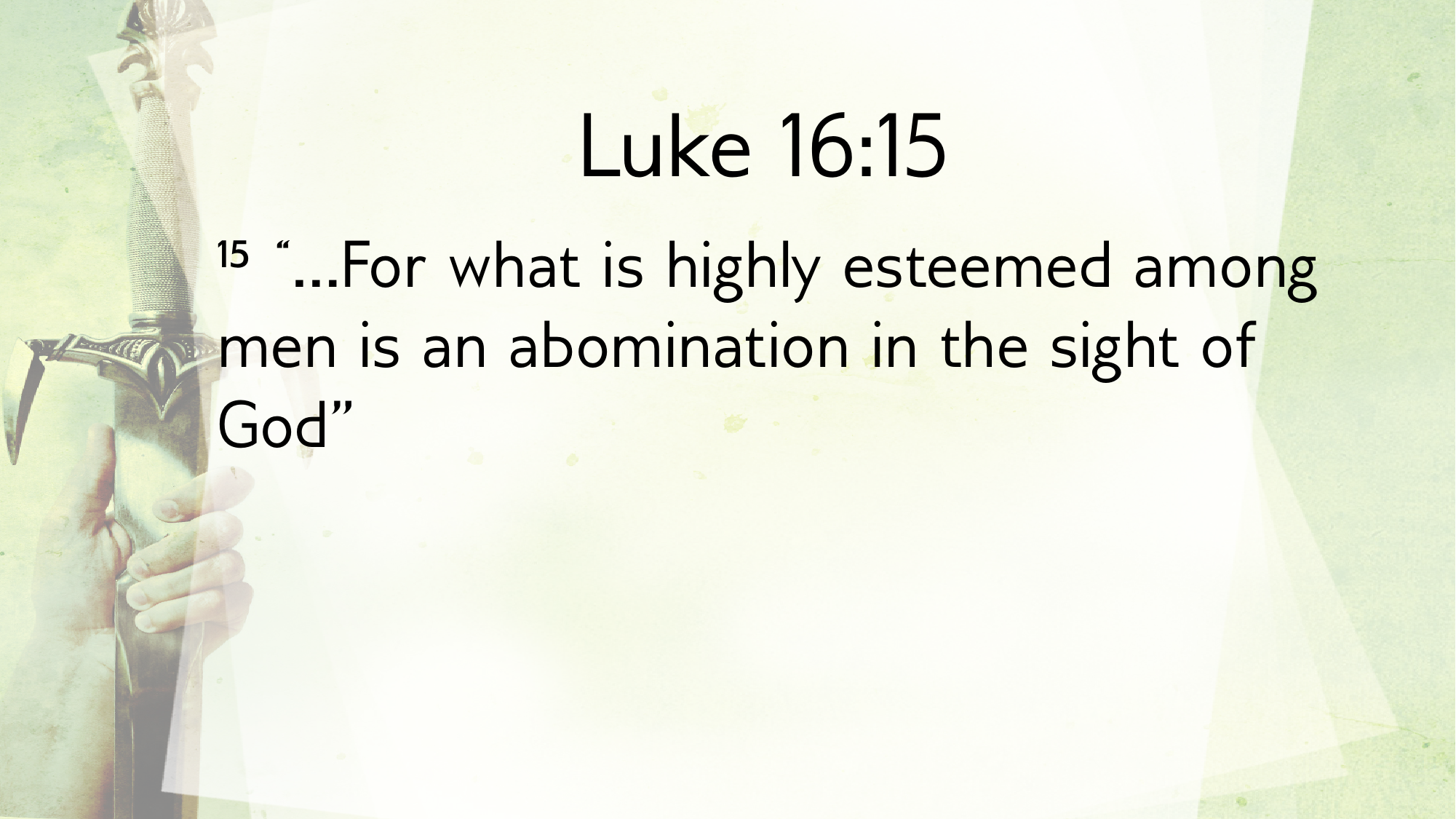

Luke 16:15

15  “…For what is highly esteemed among men is an abomination in the sight of God”